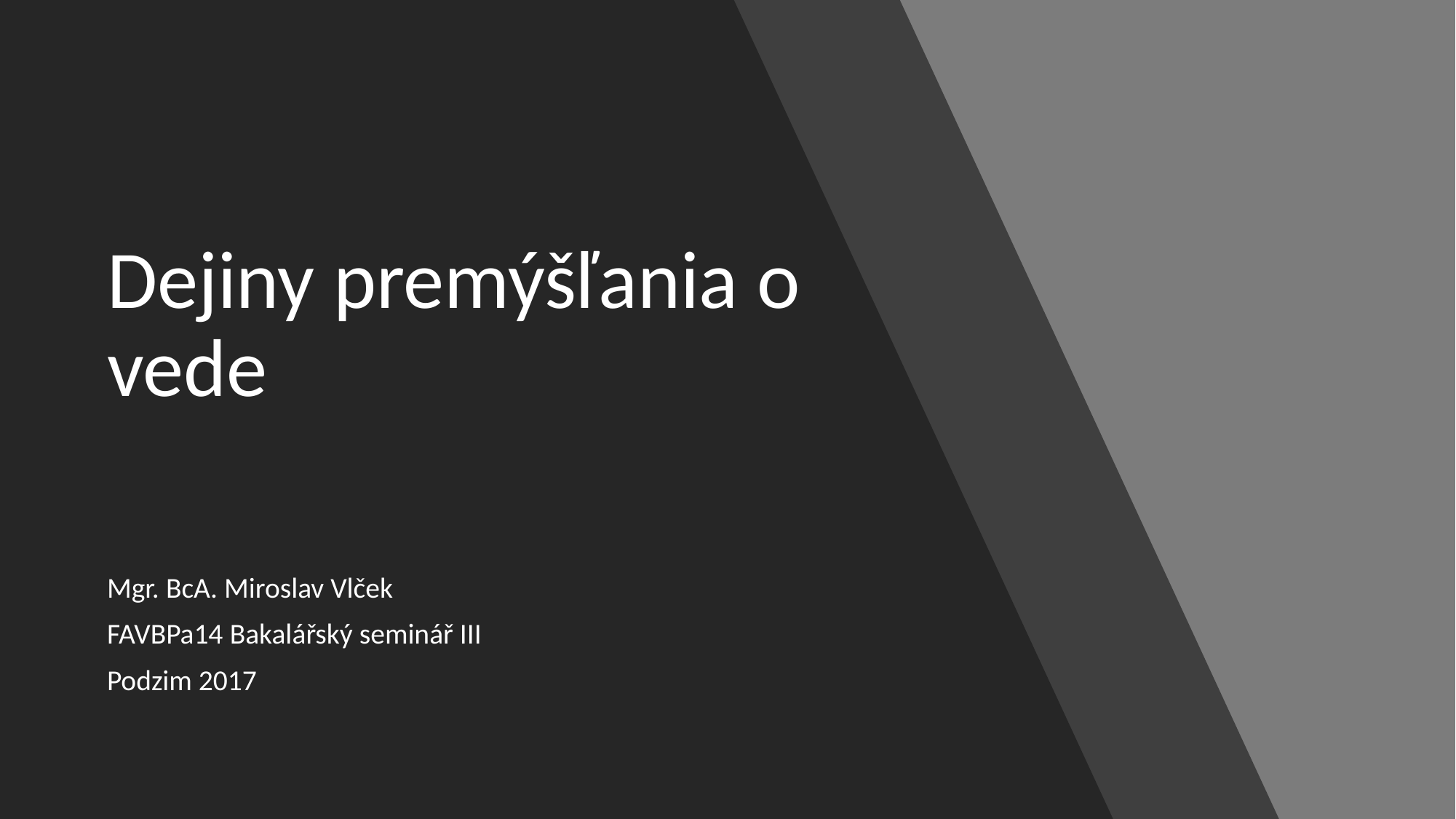

# Dejiny premýšľania o vede
Mgr. BcA. Miroslav Vlček
FAVBPa14 Bakalářský seminář III
Podzim 2017